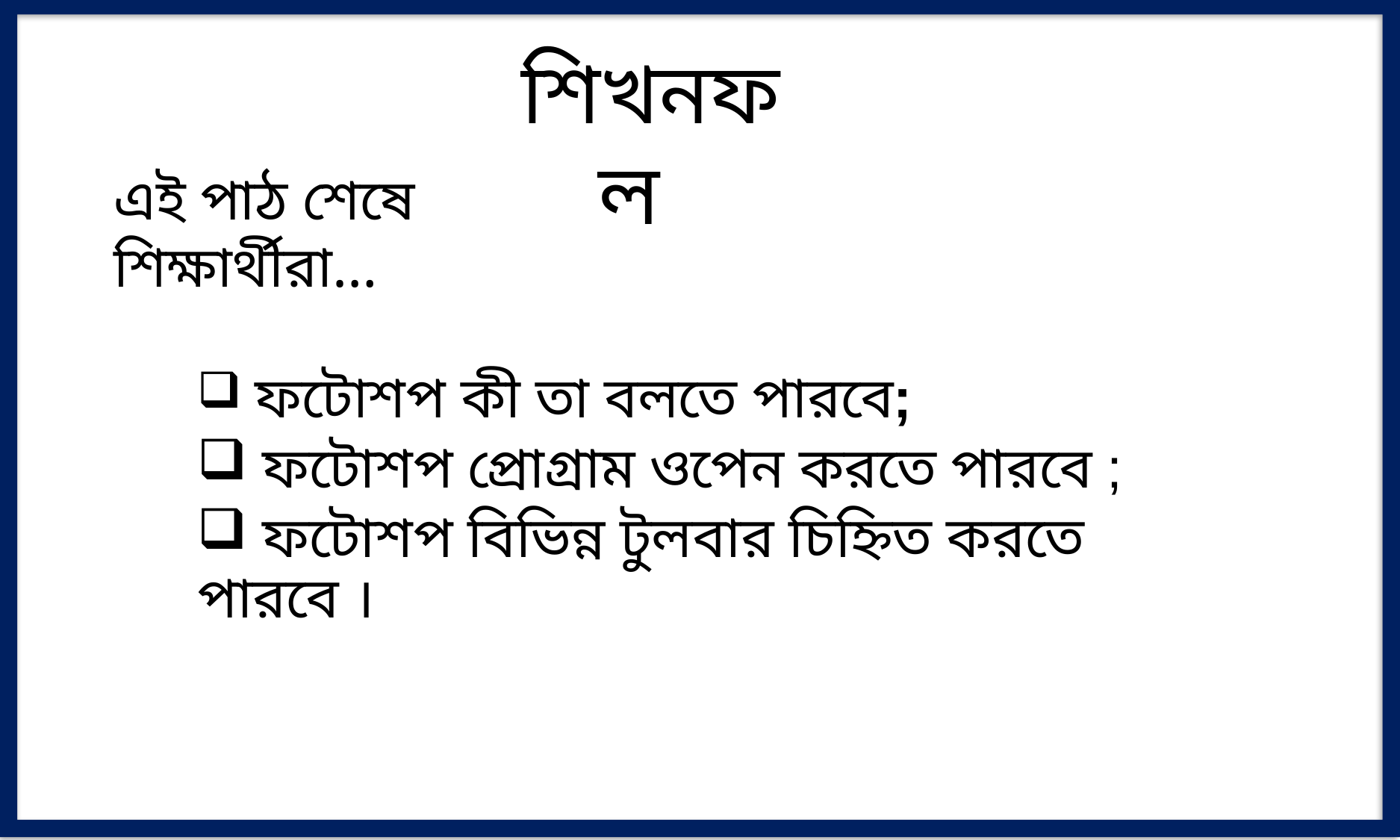

শিখনফল
এই পাঠ শেষে শিক্ষার্থীরা…
 ফটোশপ কী তা বলতে পারবে;
 ফটোশপ প্রোগ্রাম ওপেন করতে পারবে ;
 ফটোশপ বিভিন্ন টুলবার চিহ্নিত করতে পারবে ।